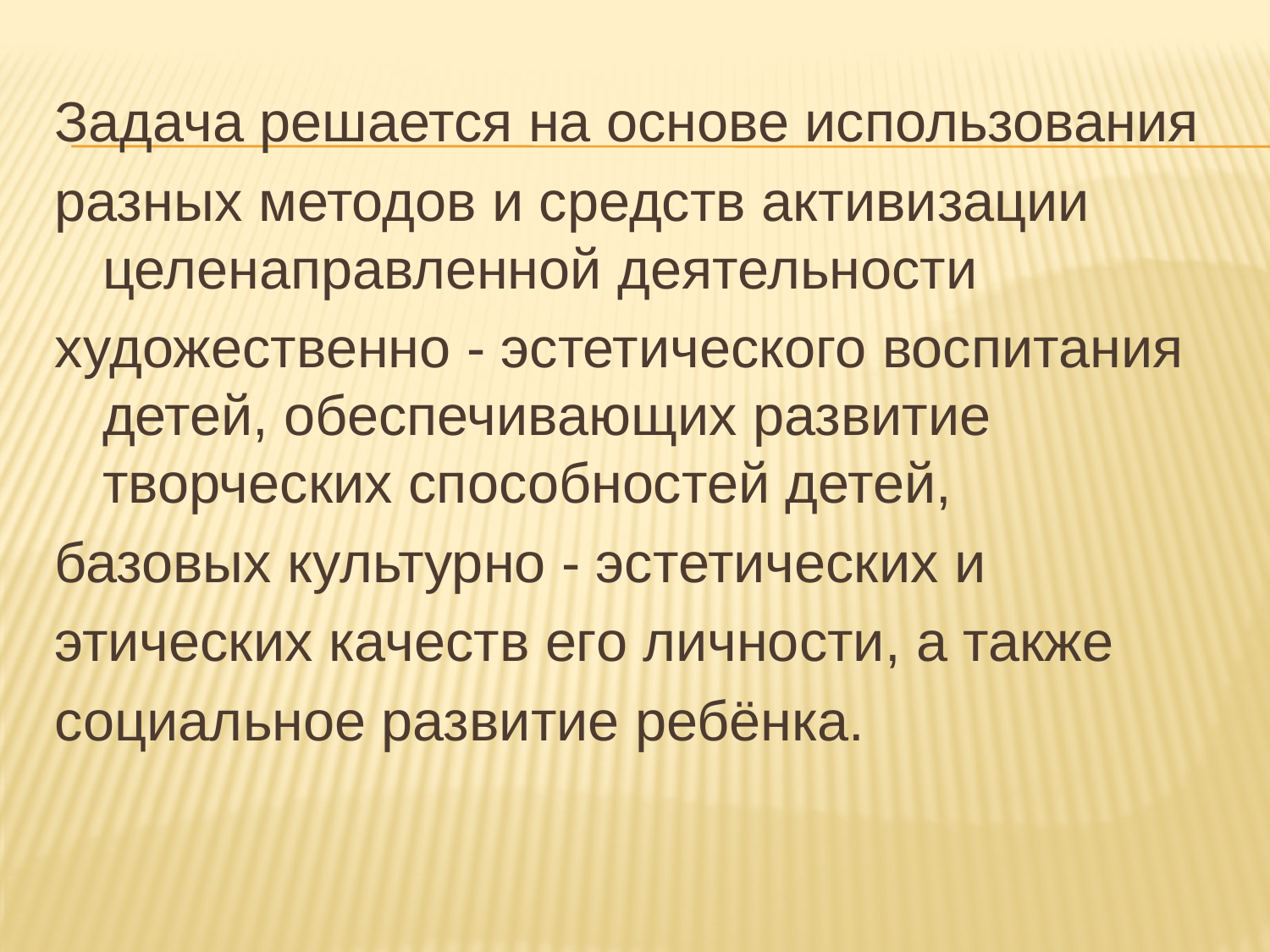

Задача решается на основе использования
разных методов и средств активизации целенаправленной деятельности
художественно - эстетического воспитания детей, обеспечивающих развитие творческих способностей детей,
базовых культурно - эстетических и
этических качеств его личности, а также
социальное развитие ребёнка.